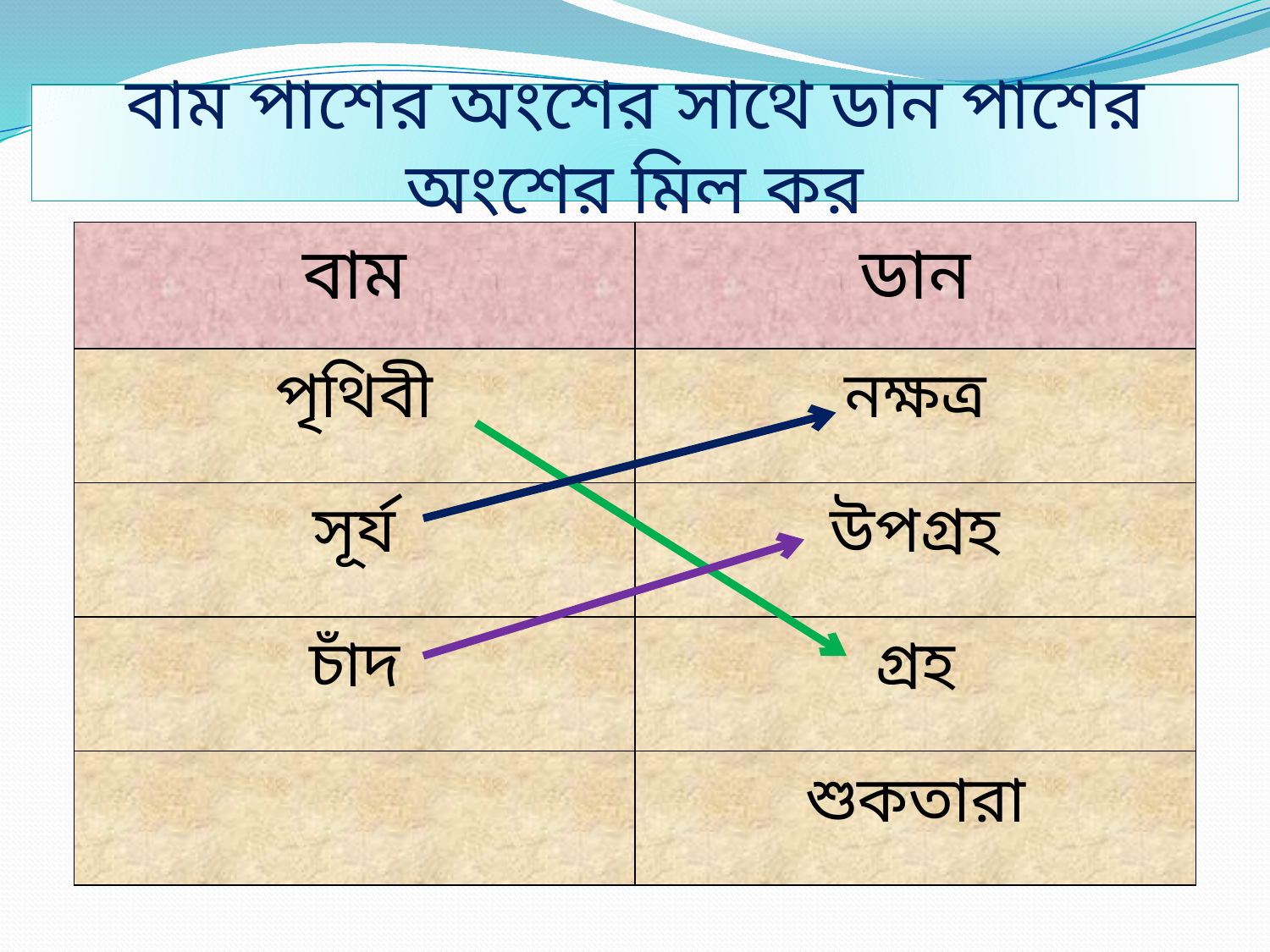

বাম পাশের অংশের সাথে ডান পাশের অংশের মিল কর
| বাম | ডান |
| --- | --- |
| পৃথিবী | নক্ষত্র |
| সূর্য | উপগ্রহ |
| চাঁদ | গ্রহ |
|  | শুকতারা |